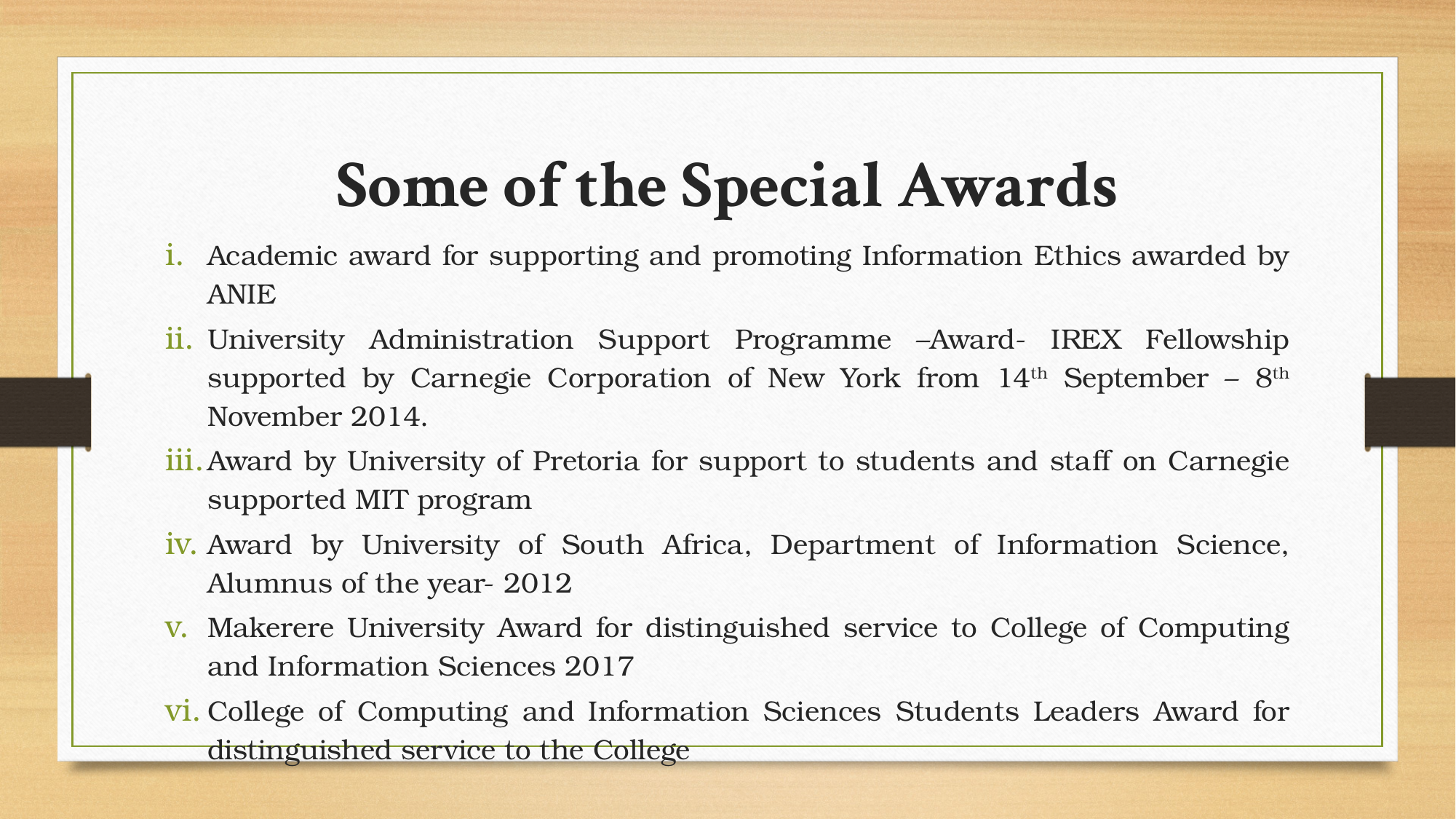

# Some of the Special Awards
Academic award for supporting and promoting Information Ethics awarded by ANIE
University Administration Support Programme –Award- IREX Fellowship supported by Carnegie Corporation of New York from 14th September – 8th November 2014.
Award by University of Pretoria for support to students and staff on Carnegie supported MIT program
Award by University of South Africa, Department of Information Science, Alumnus of the year- 2012
Makerere University Award for distinguished service to College of Computing and Information Sciences 2017
College of Computing and Information Sciences Students Leaders Award for distinguished service to the College